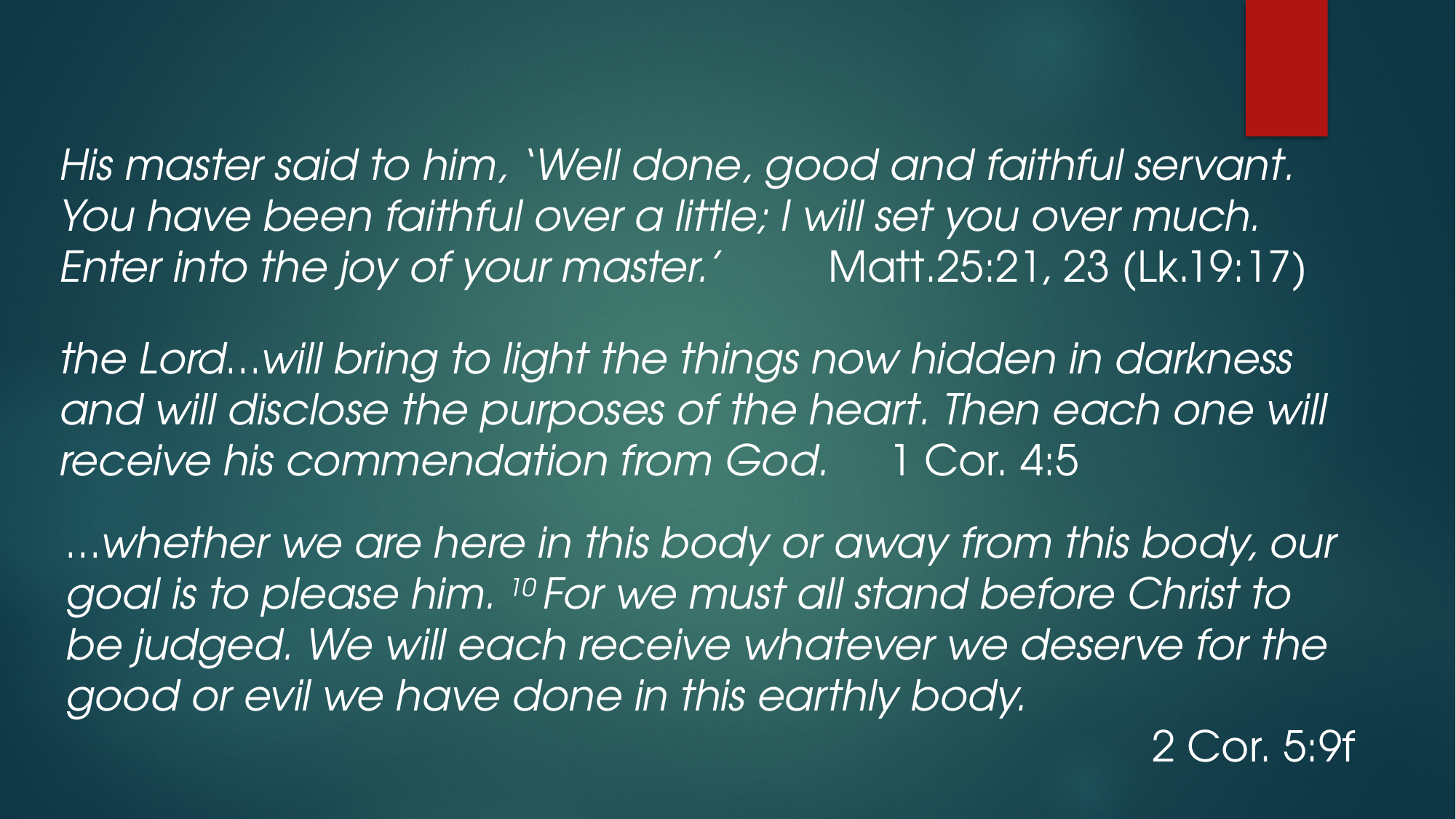

His master said to him, ‘Well done, good and faithful servant. You have been faithful over a little; I will set you over much. Enter into the joy of your master.’         Matt.25:21, 23 (Lk.19:17)
the Lord…will bring to light the things now hidden in darkness and will disclose the purposes of the heart. Then each one will receive his commendation from God.     1 Cor. 4:5
…whether we are here in this body or away from this body, our goal is to please him. 10 For we must all stand before Christ to be judged. We will each receive whatever we deserve for the good or evil we have done in this earthly body.
                 2 Cor. 5:9f